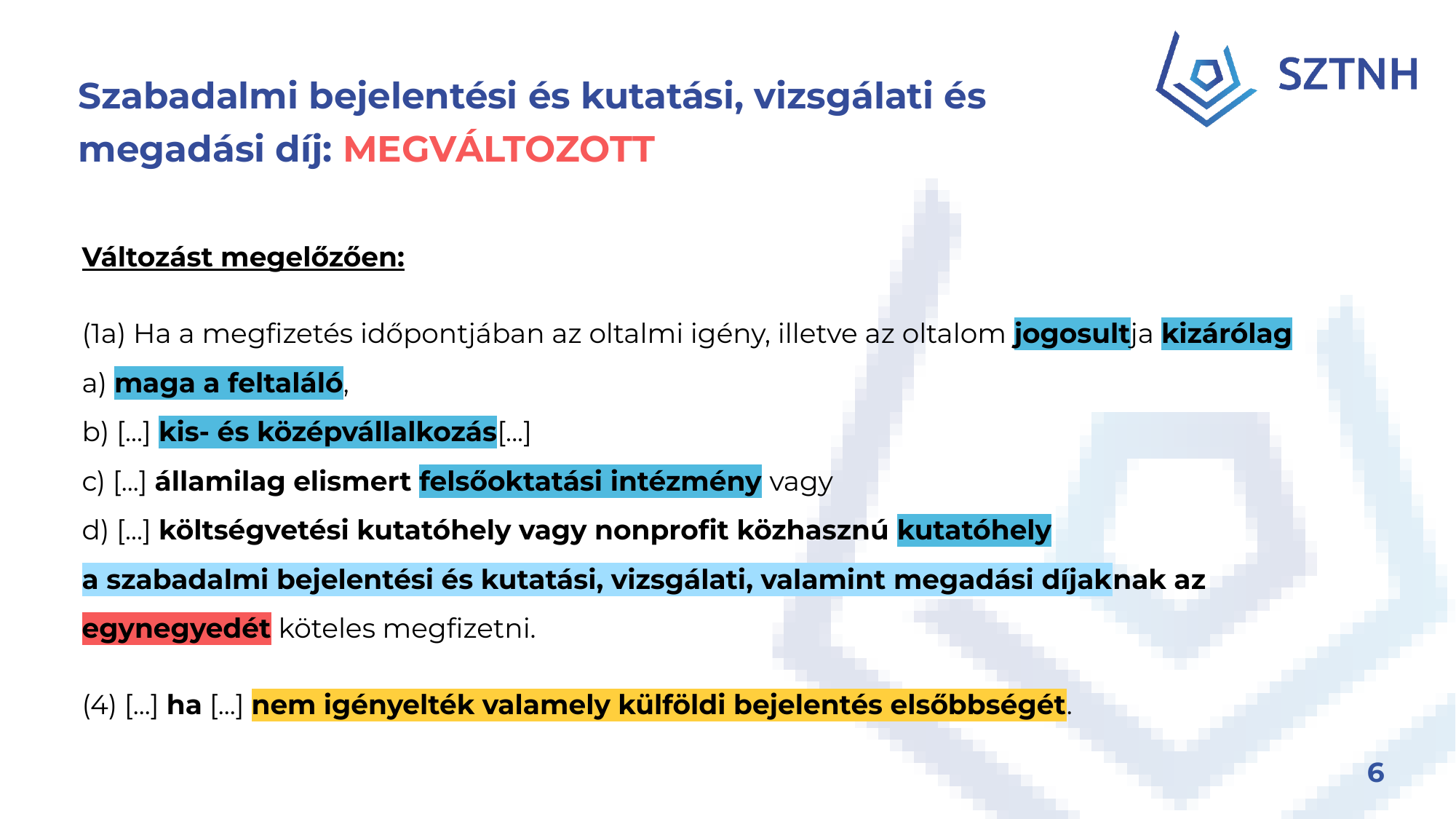

# Szabadalmi bejelentési és kutatási, vizsgálati és megadási díj: MEGVÁLTOZOTT
Változást megelőzően:
(1a) Ha a megfizetés időpontjában az oltalmi igény, illetve az oltalom jogosultja kizárólag
a) maga a feltaláló,
b) [...] kis- és középvállalkozás[...]
c) [...] államilag elismert felsőoktatási intézmény vagy
d) [...] költségvetési kutatóhely vagy nonprofit közhasznú kutatóhely
a szabadalmi bejelentési és kutatási, vizsgálati, valamint megadási díjaknak az egynegyedét köteles megfizetni.
(4) [...] ha [...] nem igényelték valamely külföldi bejelentés elsőbbségét.
6